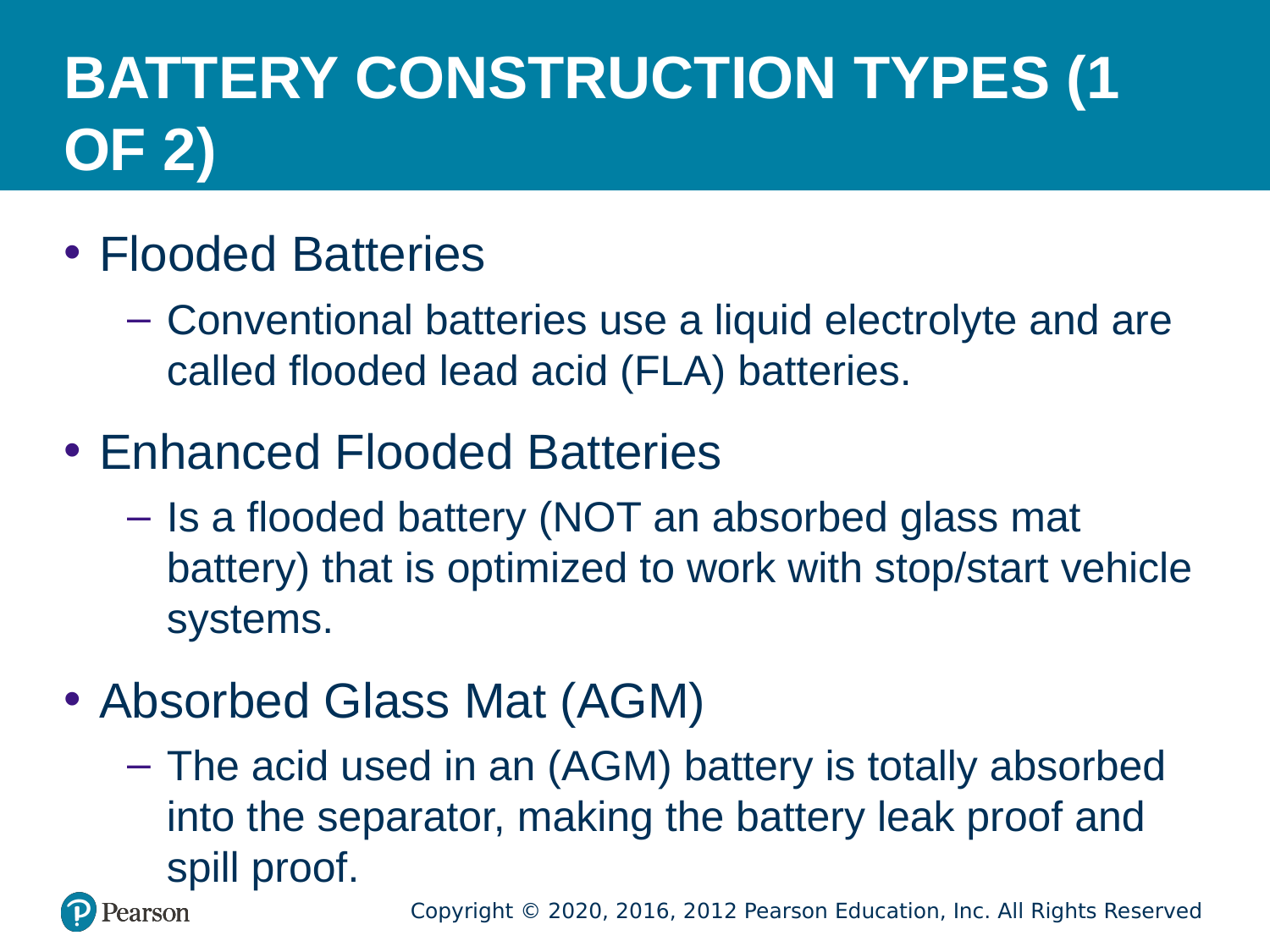

# BATTERY CONSTRUCTION TYPES (1 OF 2)
Flooded Batteries
Conventional batteries use a liquid electrolyte and are called flooded lead acid (FLA) batteries.
Enhanced Flooded Batteries
Is a flooded battery (NOT an absorbed glass mat battery) that is optimized to work with stop/start vehicle systems.
Absorbed Glass Mat (AGM)
The acid used in an (AGM) battery is totally absorbed into the separator, making the battery leak proof and spill proof.